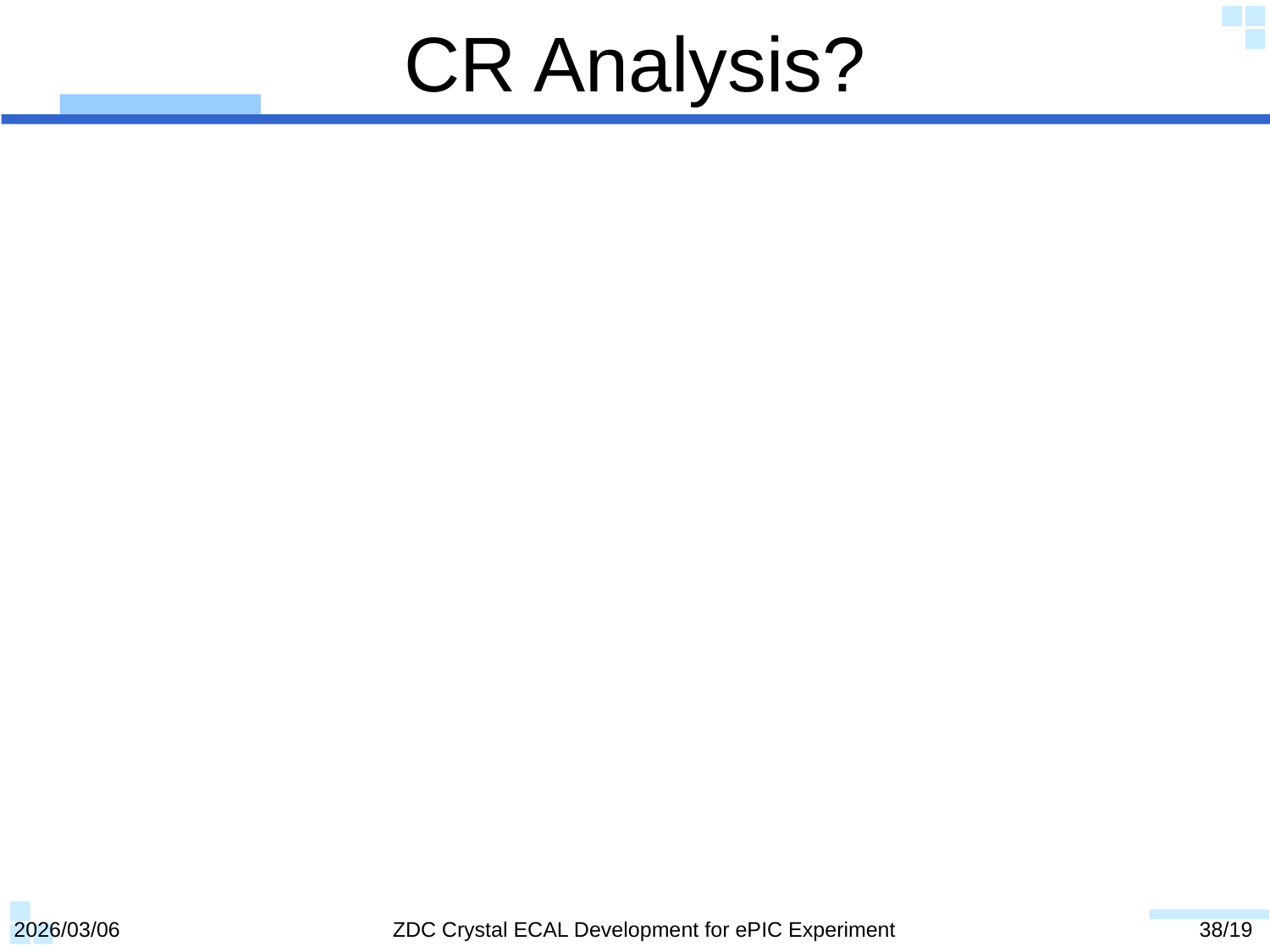

# CR Analysis?

2026/03/06
ZDC Crystal ECAL Development for ePIC Experiment
38/19